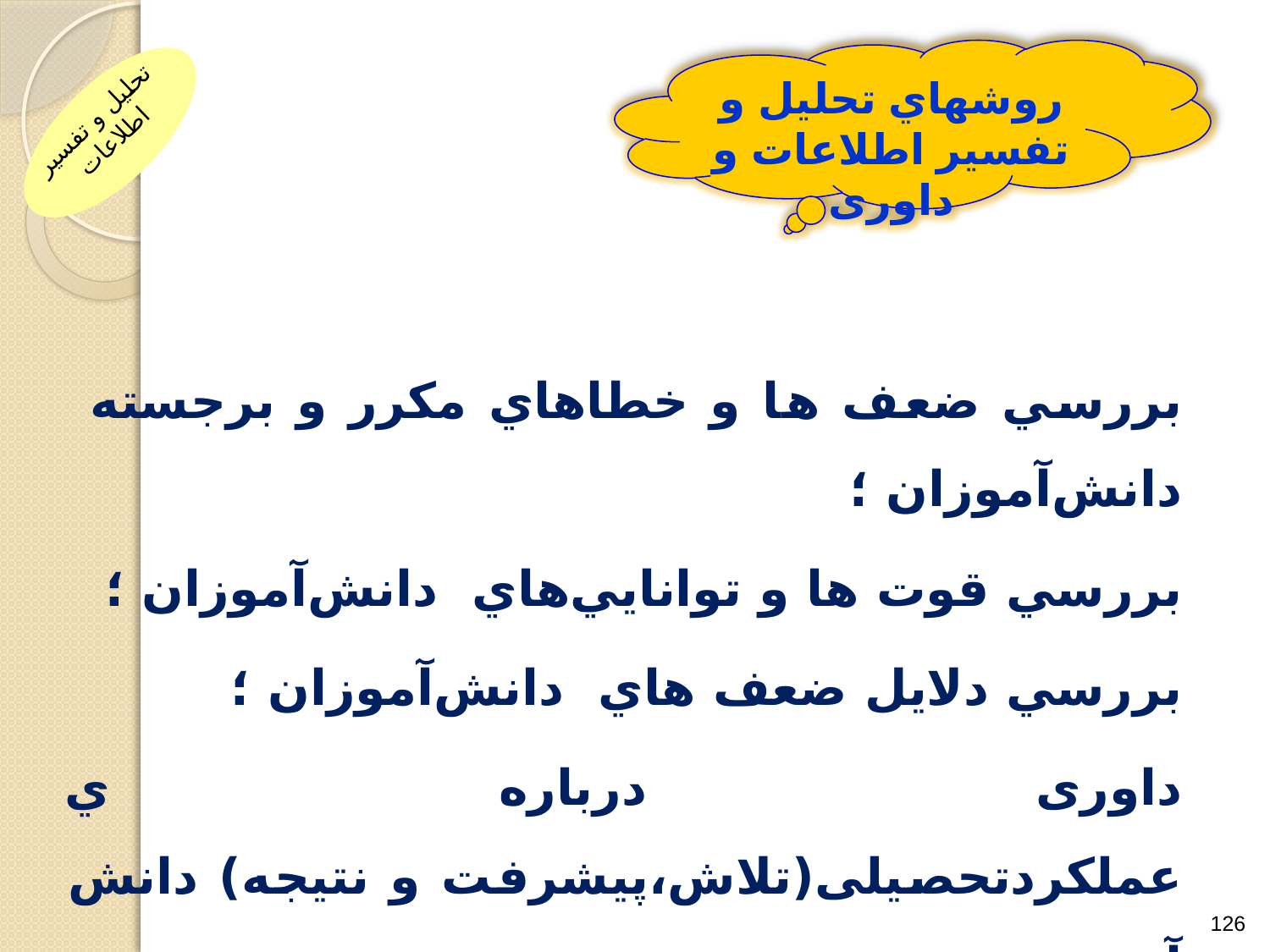

#
روشهاي تحليل و تفسير اطلاعات و داوری

تحليل و تفسير اطلاعات
بررسي ضعف ها و خطاهاي مكرر و برجسته  دانش‌آموزان ؛
بررسي قوت ها و توانايي‌هاي  دانش‌آموزان ؛
بررسي دلايل ضعف هاي  دانش‌آموزان ؛
داوری درباره ي عملکردتحصیلی(تلاش،پیشرفت و نتیجه) دانش آموز

126